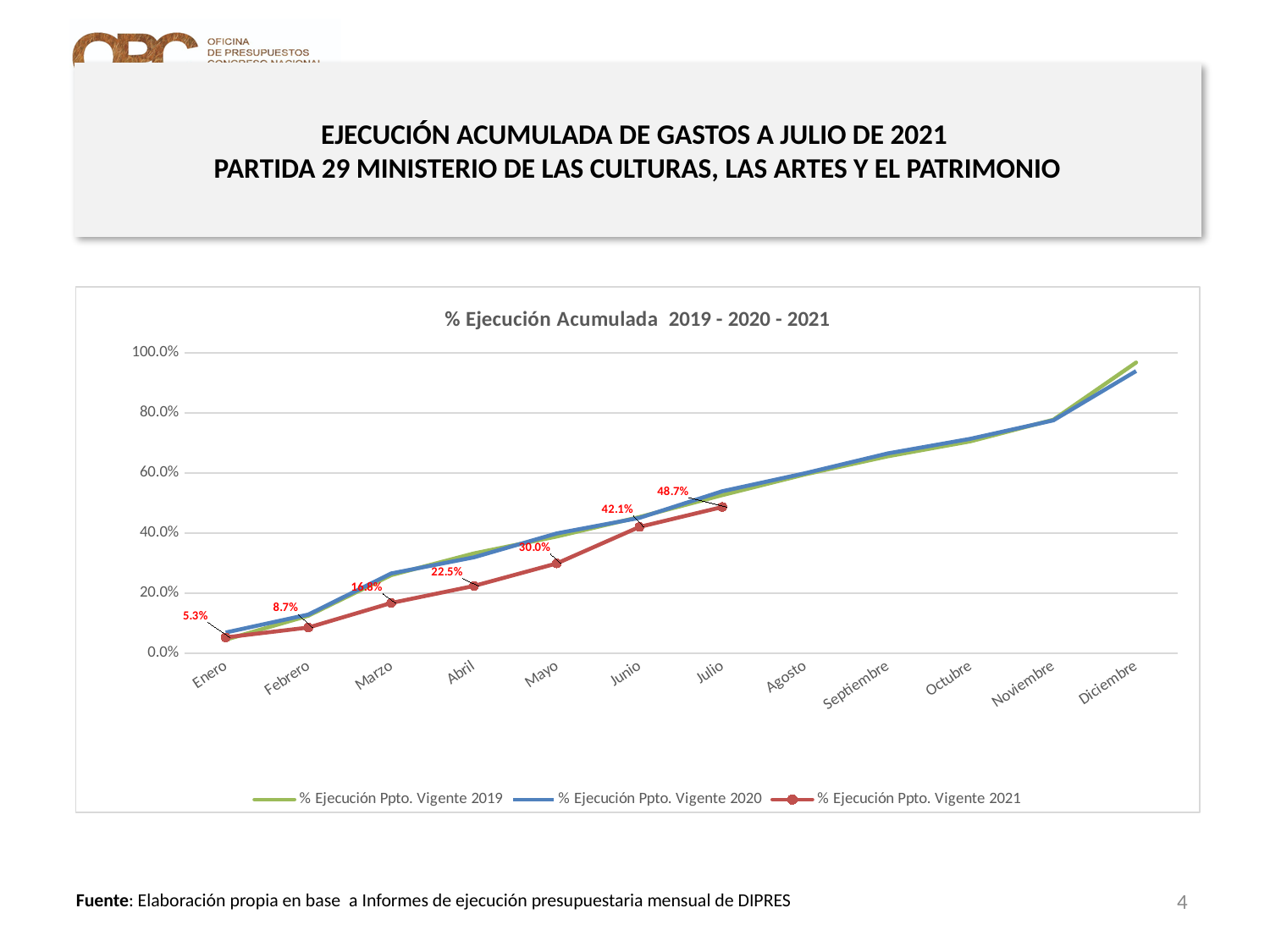

# EJECUCIÓN ACUMULADA DE GASTOS A JULIO DE 2021 PARTIDA 29 MINISTERIO DE LAS CULTURAS, LAS ARTES Y EL PATRIMONIO

[unsupported chart]

4